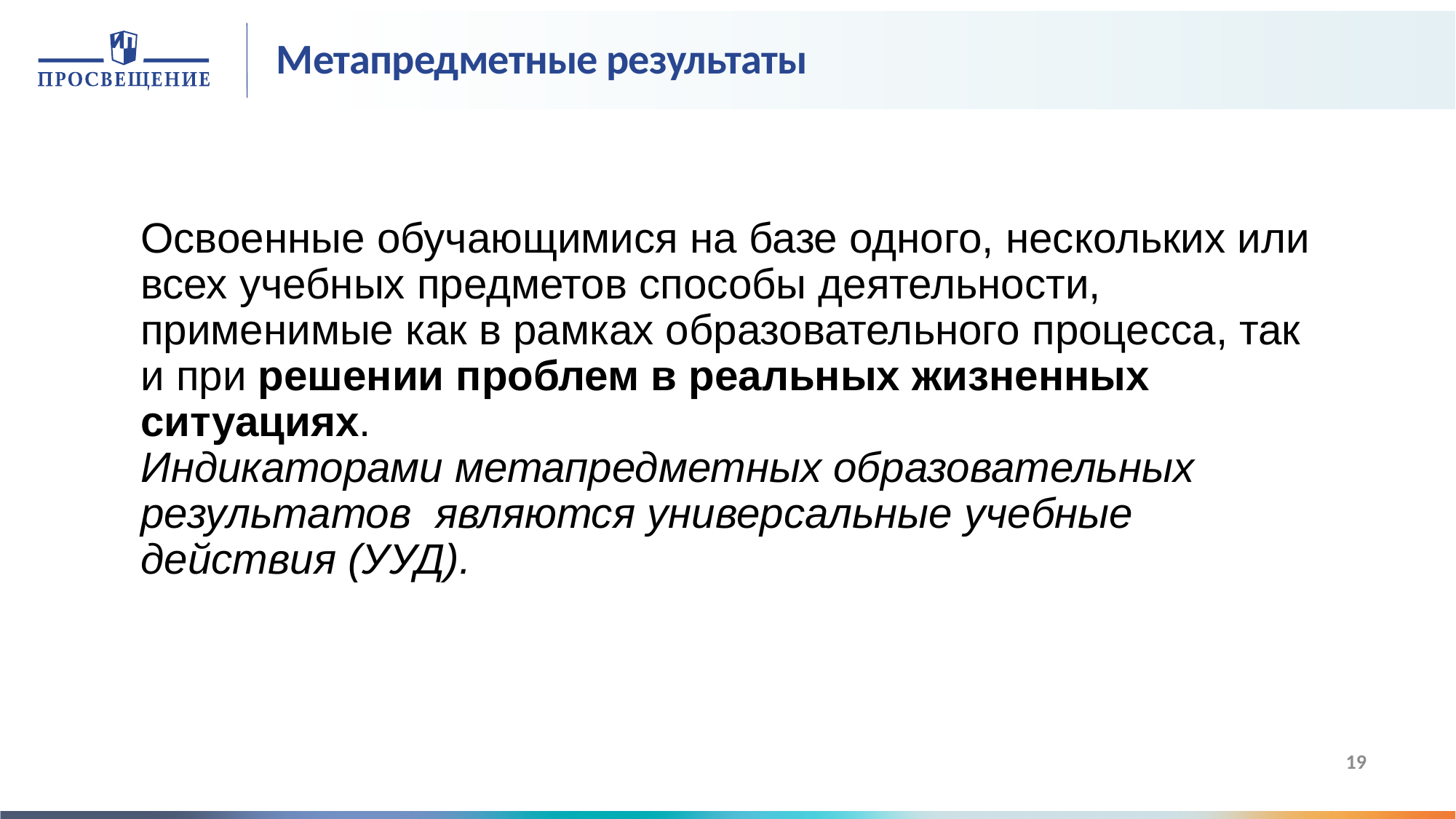

Mетапредметные результаты
Освоенные обучающимися на базе одного, нескольких или всех учебных предметов способы деятельности, применимые как в рамках образовательного процесса, так и при решении проблем в реальных жизненных ситуациях.
Индикаторами метапредметных образовательных результатов  являются универсальные учебные действия (УУД).